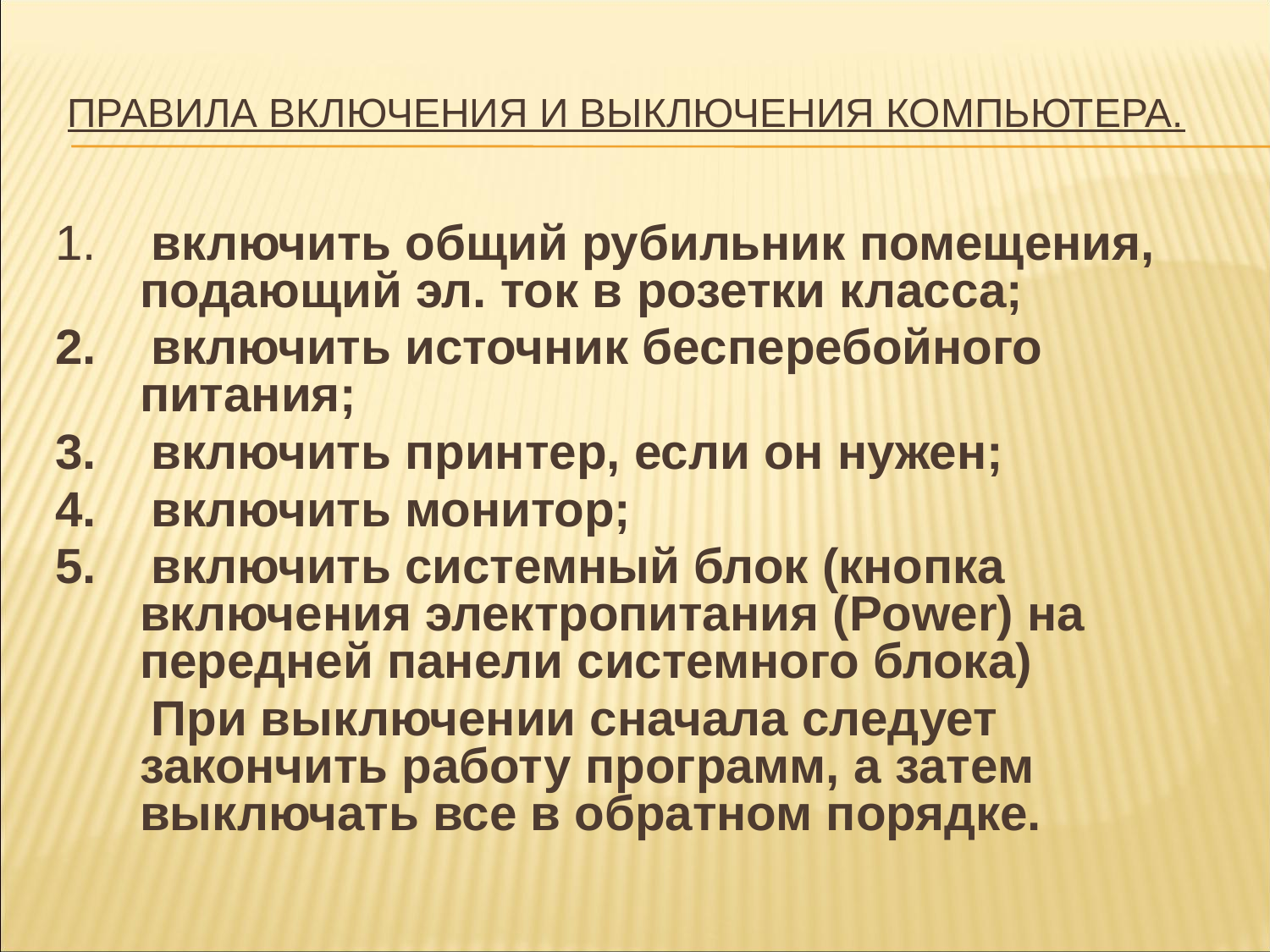

# Правила включения и выключения компьютера.
1.    включить общий рубильник помещения, подающий эл. ток в розетки класса;
2.    включить источник бесперебойного питания;
3.    включить принтер, если он нужен;
4.    включить монитор;
5.    включить системный блок (кнопка включения электропитания (Power) на передней панели системного блока)
       При выключении сначала следует закончить работу программ, а затем выключать все в обратном порядке.